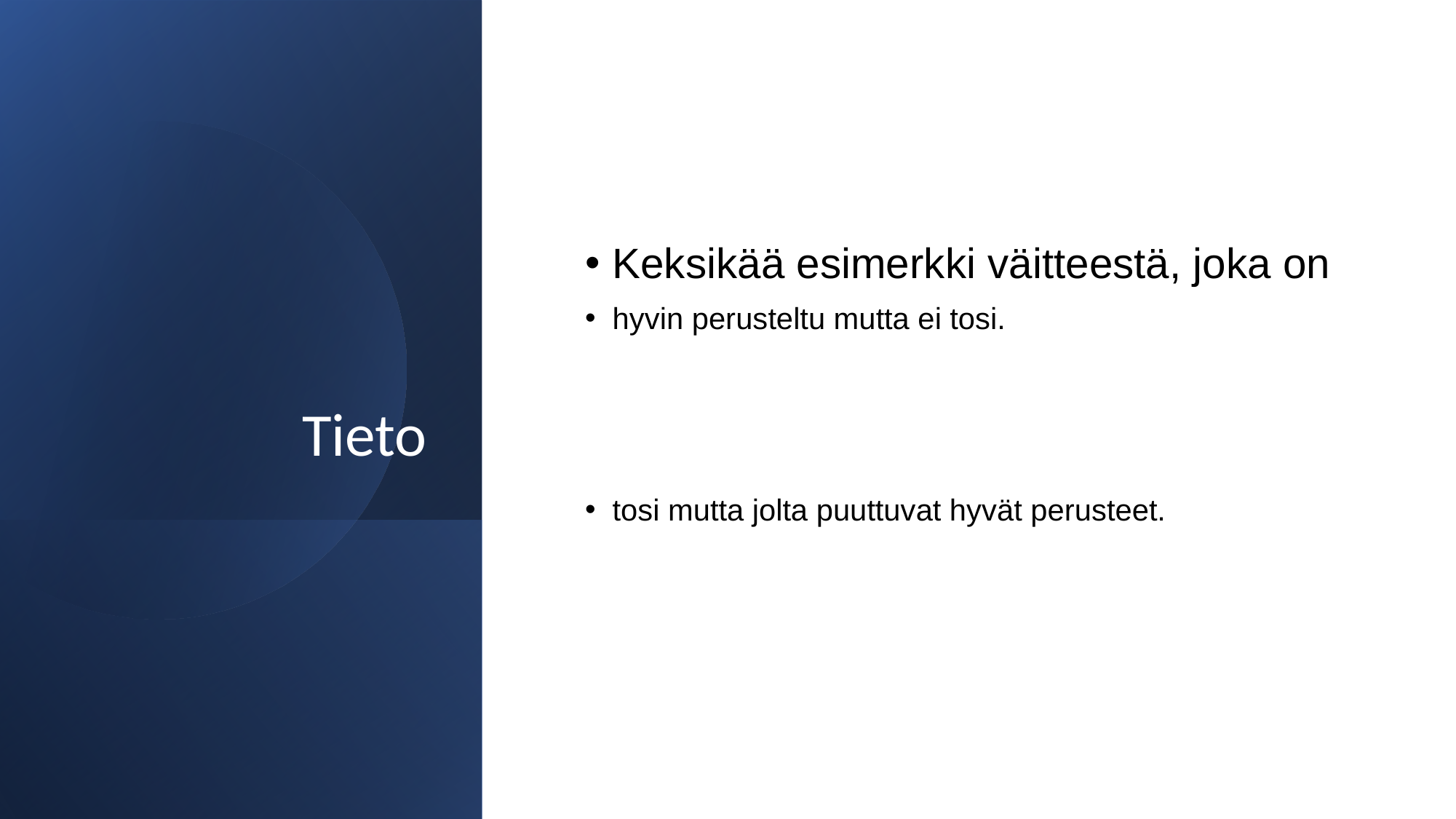

# Tieto
Keksikää esimerkki väitteestä, joka on
hyvin perusteltu mutta ei tosi.

tosi mutta jolta puuttuvat hyvät perusteet.